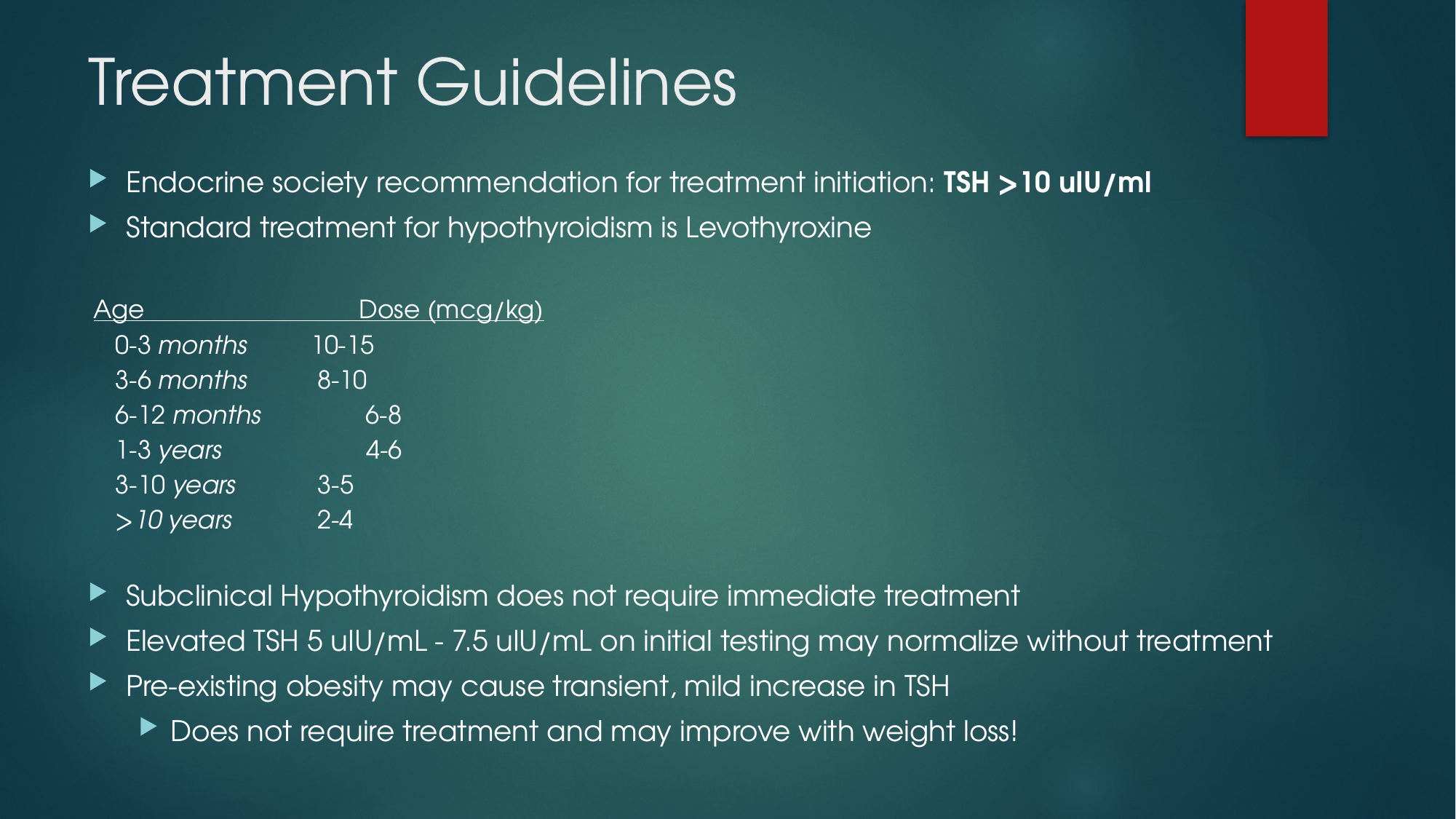

# Treatment Guidelines
Endocrine society recommendation for treatment initiation: TSH >10 uIU/ml
Standard treatment for hypothyroidism is Levothyroxine

 Age                               Dose (mcg/kg)
    0-3 months		    10-15
    3-6 months		     8-10
    6-12 months	            6-8
    1-3 years		            4-6
    3-10 years			     3-5
    >10 years			     2-4

Subclinical Hypothyroidism does not require immediate treatment
Elevated TSH 5 uIU/mL - 7.5 uIU/mL on initial testing may normalize without treatment
Pre-existing obesity may cause transient, mild increase in TSH
Does not require treatment and may improve with weight loss!